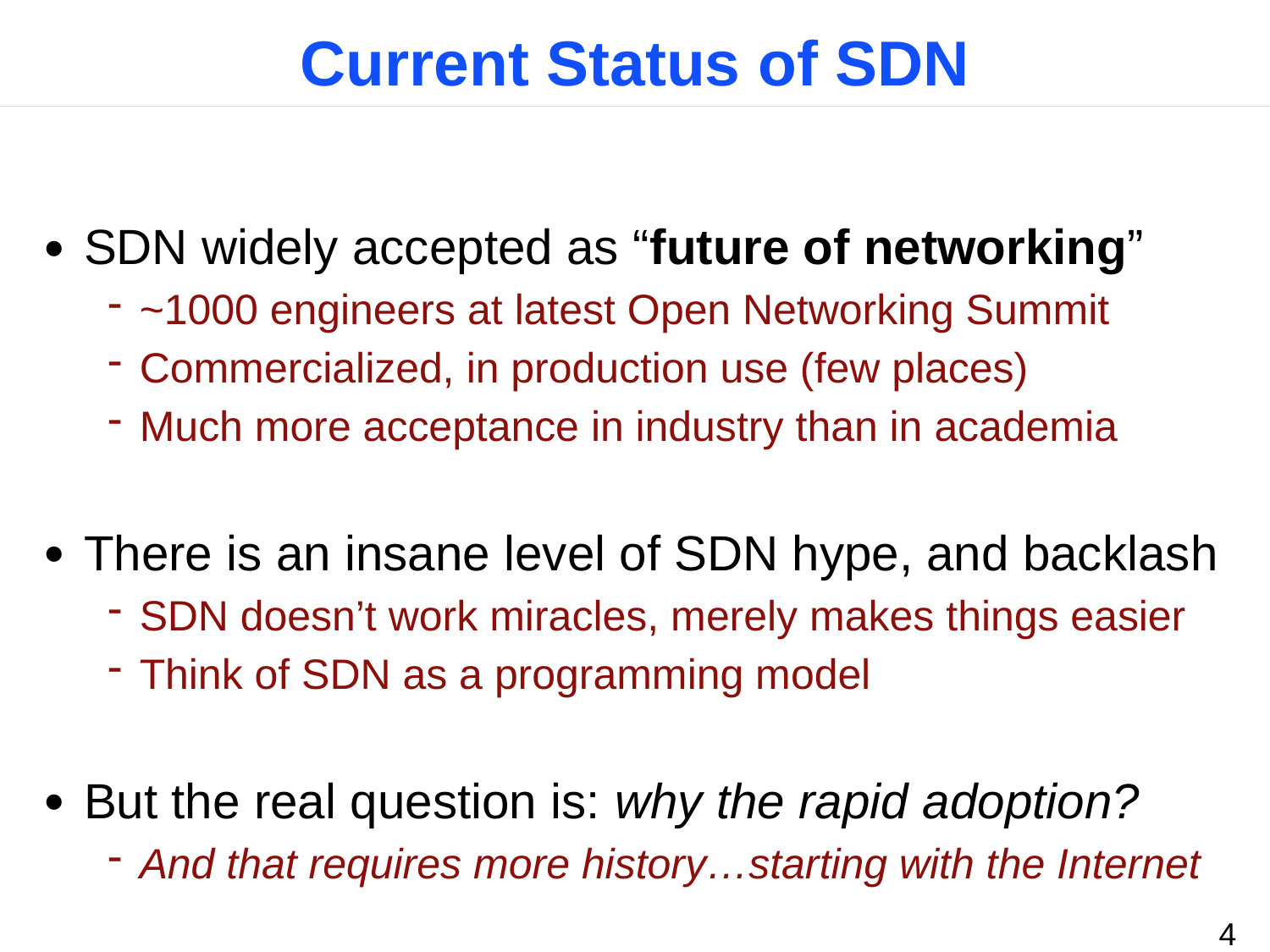

# Current Status of SDN

SDN widely accepted as “future of networking”
~1000 engineers at latest Open Networking Summit
Commercialized, in production use (few places)
Much more acceptance in industry than in academia

There is an insane level of SDN hype, and backlash
SDN doesn’t work miracles, merely makes things easier
Think of SDN as a programming model

But the real question is: why the rapid adoption?
And that requires more history…starting with the Internet